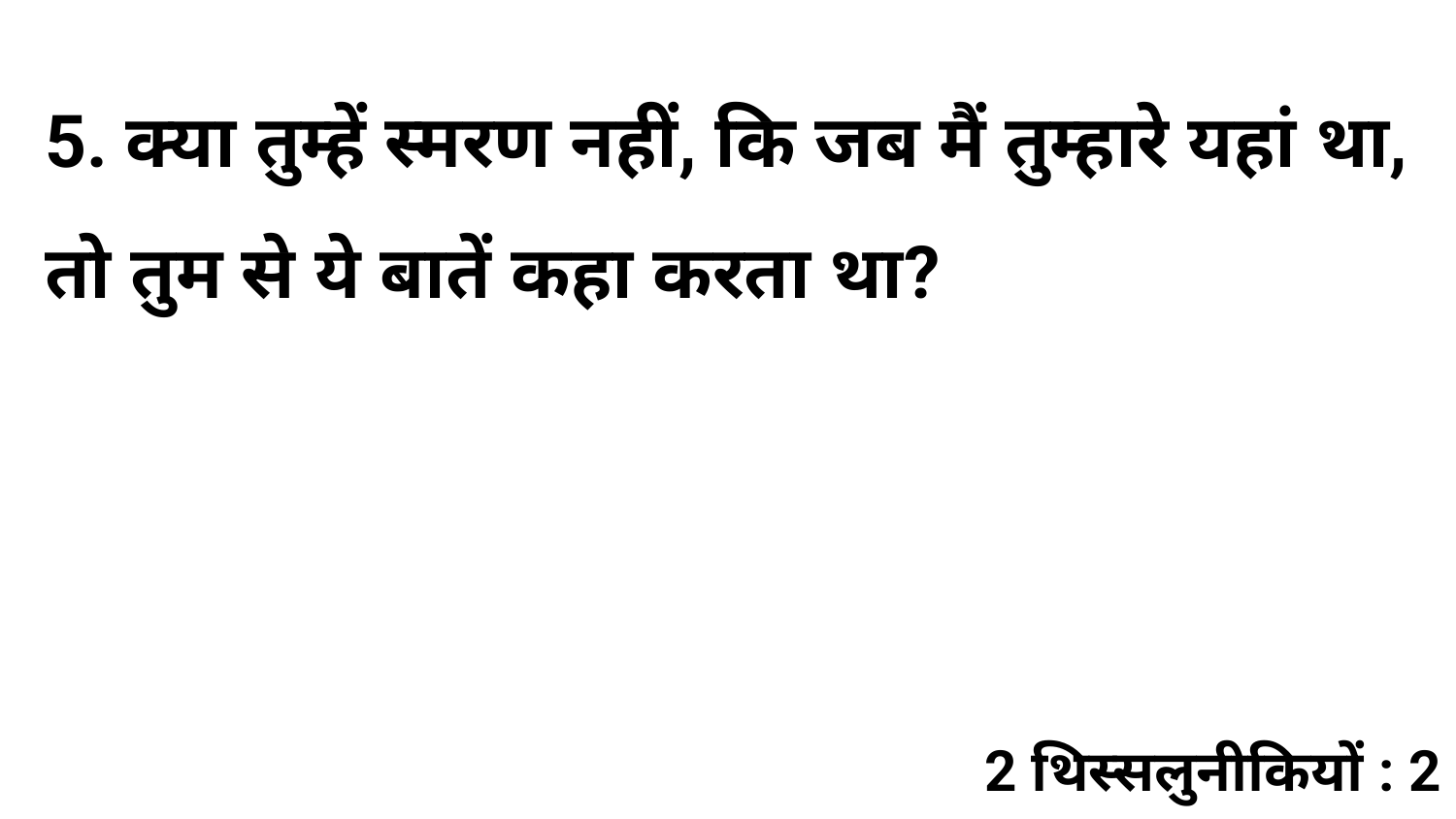

5. क्या तुम्हें स्मरण नहीं, कि जब मैं तुम्हारे यहां था, तो तुम से ये बातें कहा करता था?
2 थिस्सलुनीकियों : 2